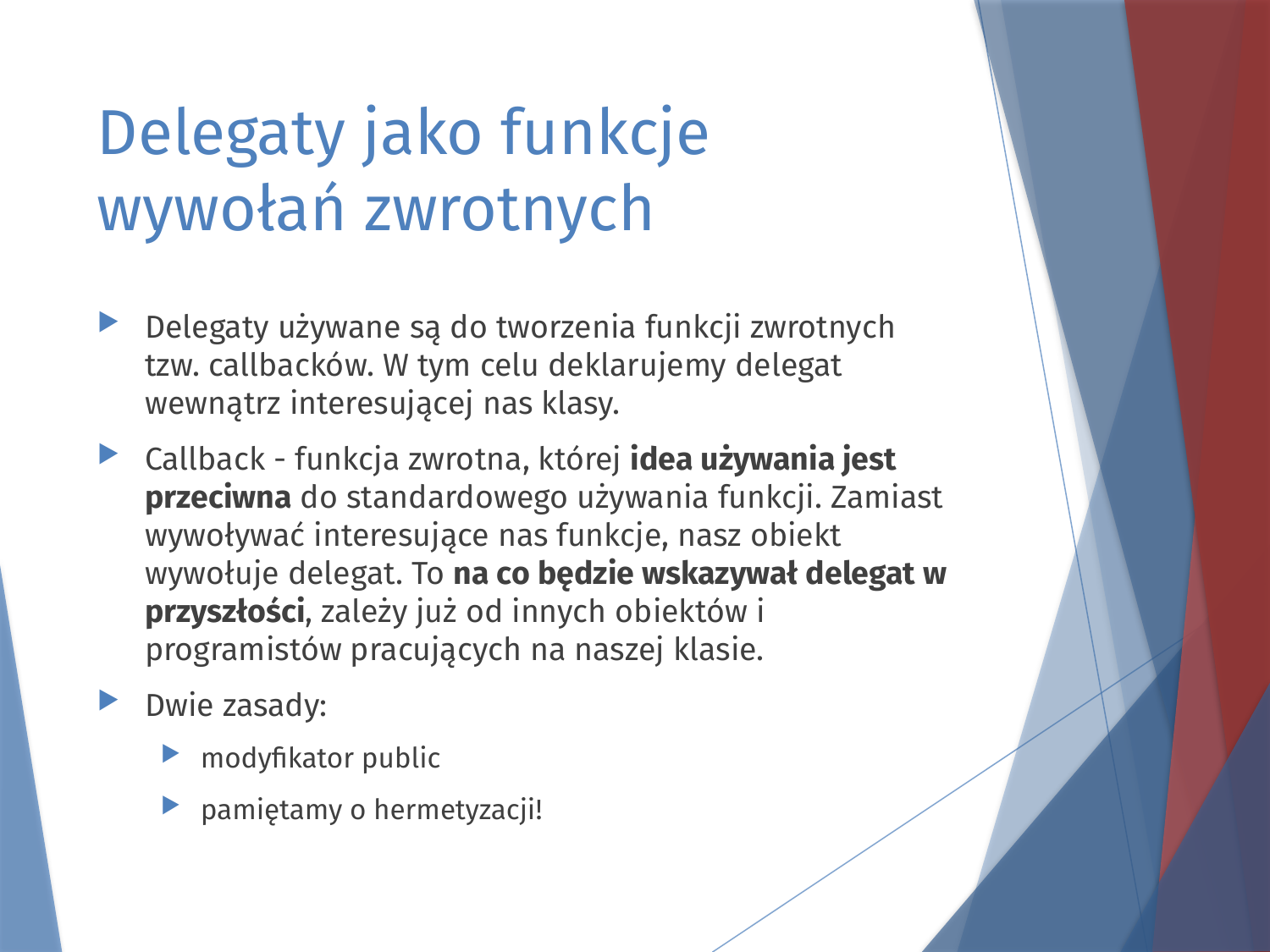

# Delegaty jako funkcje wywołań zwrotnych
Delegaty używane są do tworzenia funkcji zwrotnych tzw. callbacków. W tym celu deklarujemy delegat wewnątrz interesującej nas klasy.
Callback - funkcja zwrotna, której idea używania jest przeciwna do standardowego używania funkcji. Zamiast wywoływać interesujące nas funkcje, nasz obiekt wywołuje delegat. To na co będzie wskazywał delegat w przyszłości, zależy już od innych obiektów i programistów pracujących na naszej klasie.
Dwie zasady:
modyfikator public
pamiętamy o hermetyzacji!